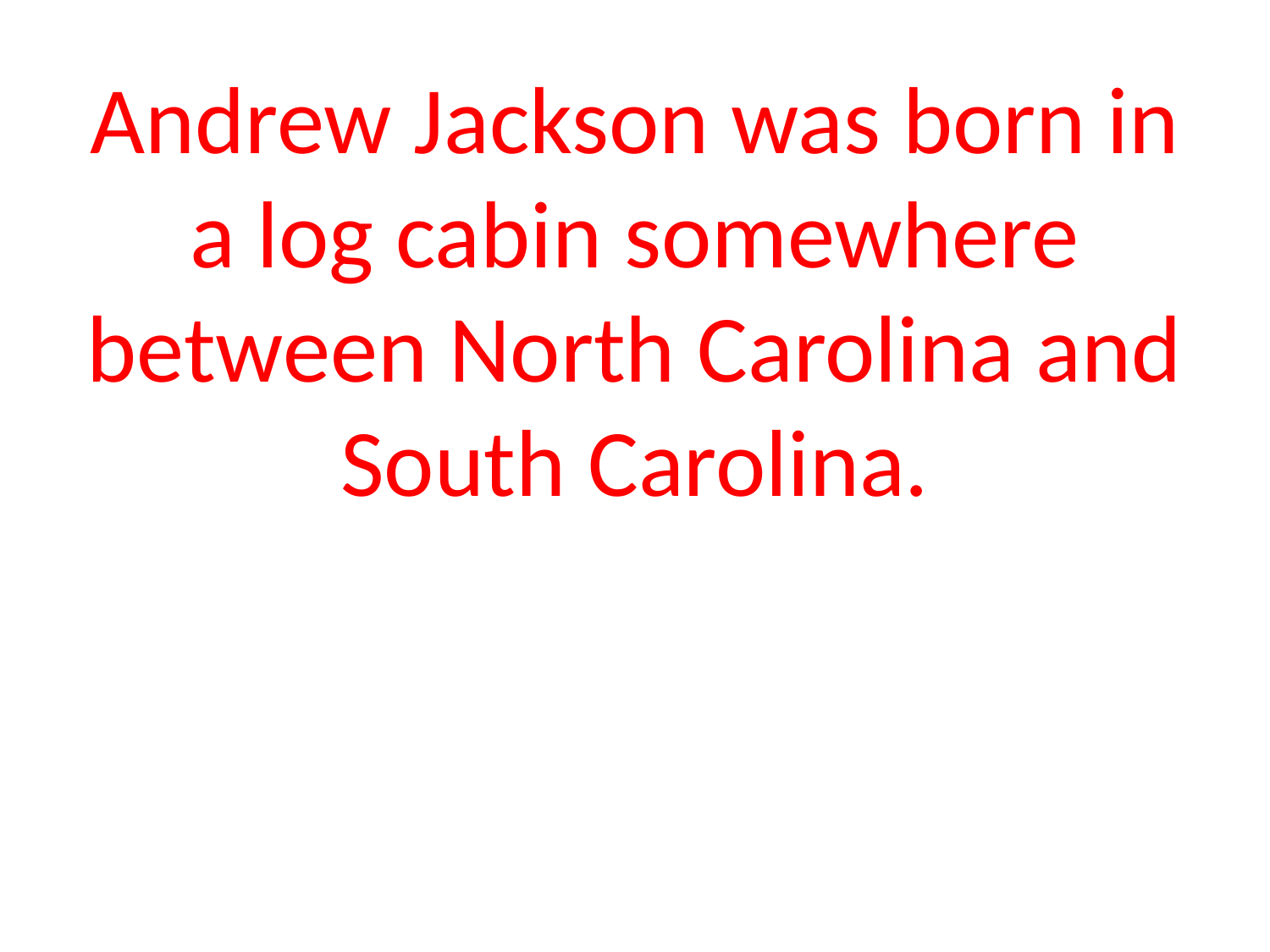

# Andrew Jackson was born in a log cabin somewhere between North Carolina and South Carolina.